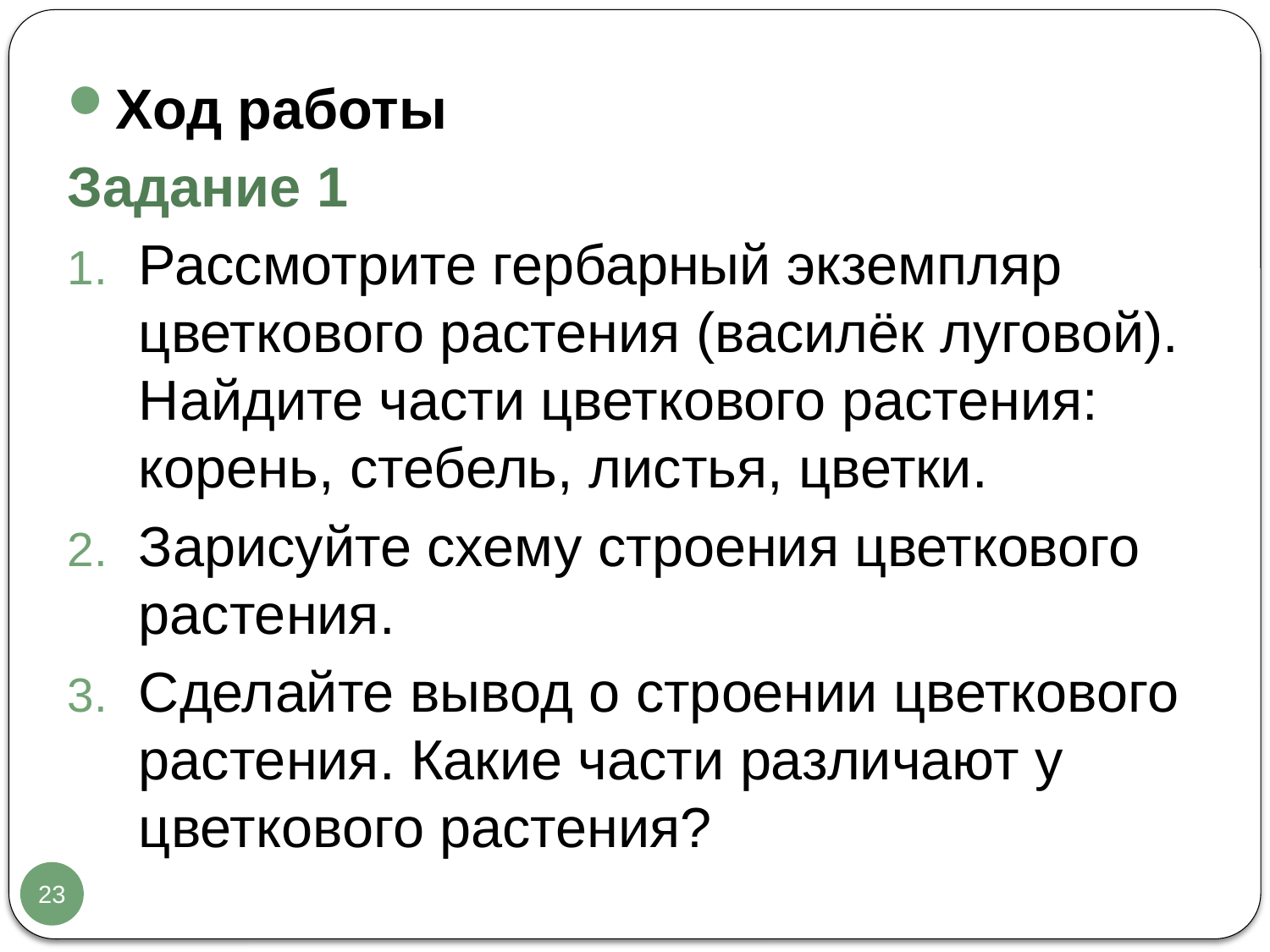

Ход работы
Задание 1
Рассмотрите гербарный экземпляр цветкового растения (василёк луговой). Найдите части цветкового растения: корень, стебель, листья, цветки.
Зарисуйте схему строения цветкового растения.
Сделайте вывод о строении цветкового растения. Какие части различают у цветкового растения?
23